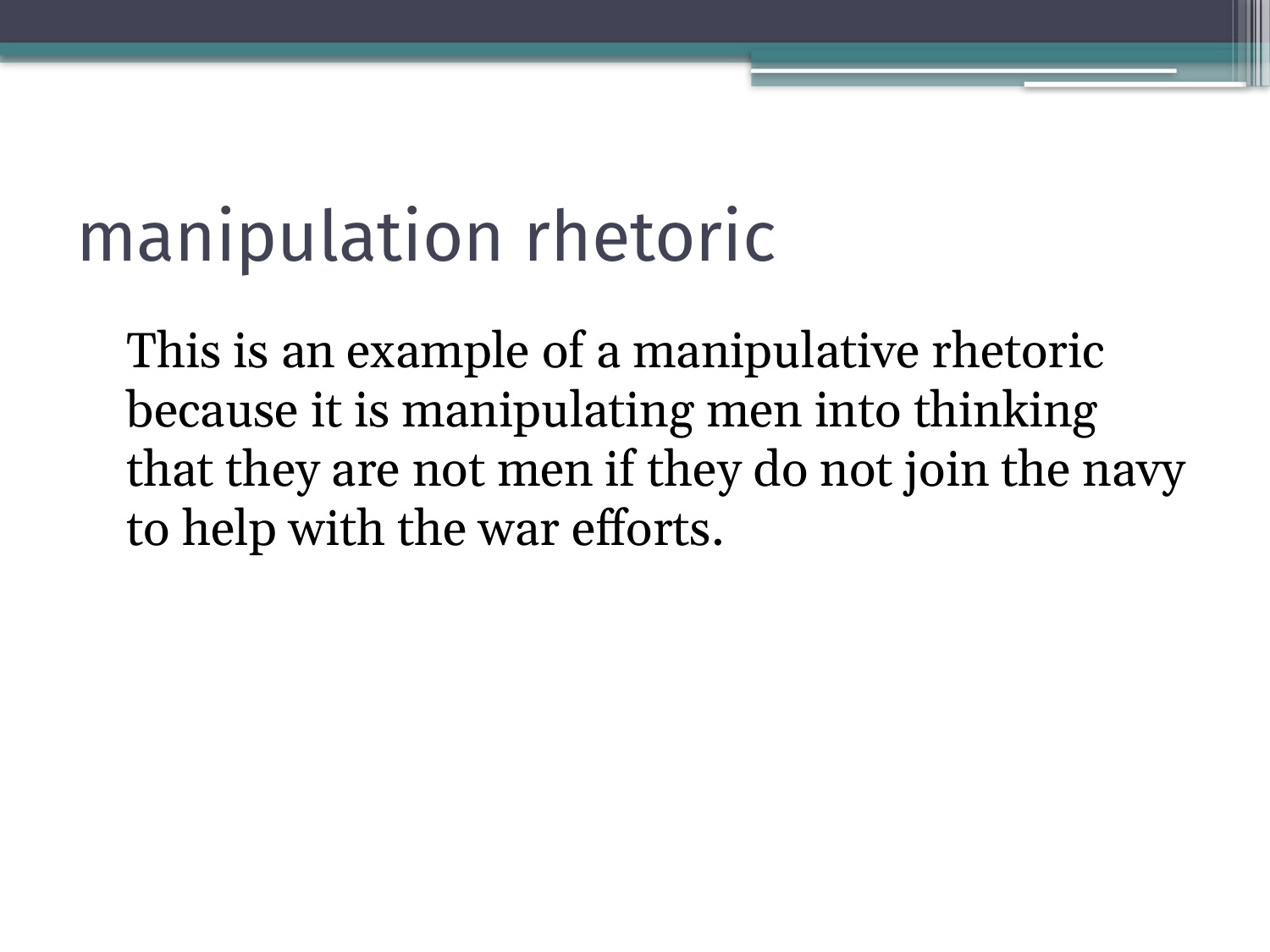

# manipulation rhetoric
	This is an example of a manipulative rhetoric because it is manipulating men into thinking that they are not men if they do not join the navy to help with the war efforts.